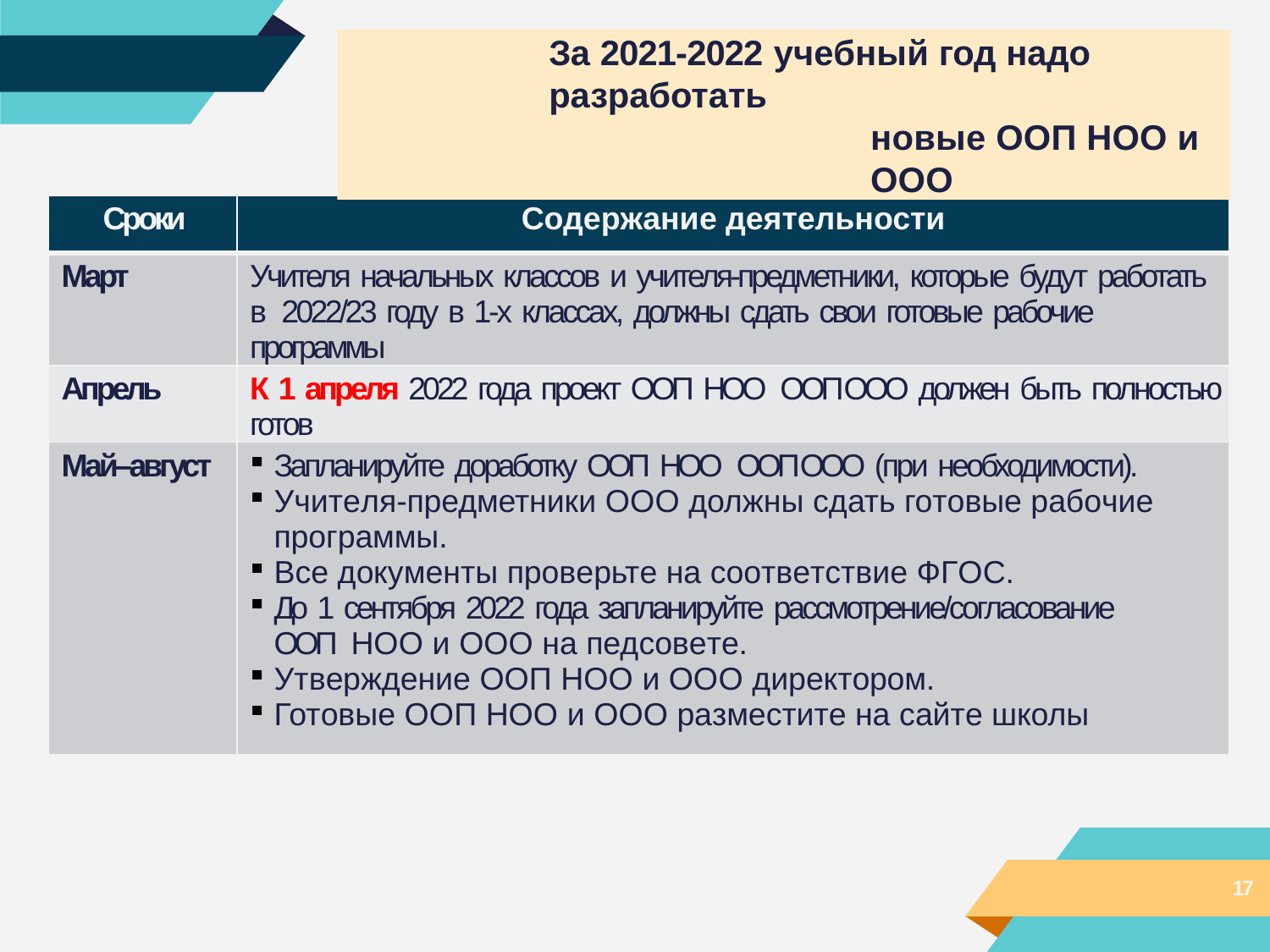

За 2021-2022 учебный год надо разработать
новые ООП НОО и ООО
| Сроки | Содержание деятельности |
| --- | --- |
| Март | Учителя начальных классов и учителя-предметники, которые будут работать в 2022/23 году в 1-х классах, должны сдать свои готовые рабочие программы |
| Апрель | К 1 апреля 2022 года проект ООП НОО ООП ООО должен быть полностью готов |
| Май–август | Запланируйте доработку ООП НОО ООП ООО (при необходимости). Учителя-предметники ООО должны сдать готовые рабочие программы. Все документы проверьте на соответствие ФГОС. До 1 сентября 2022 года запланируйте рассмотрение/согласование ООП НОО и ООО на педсовете. Утверждение ООП НОО и ООО директором. Готовые ООП НОО и ООО разместите на сайте школы |
17